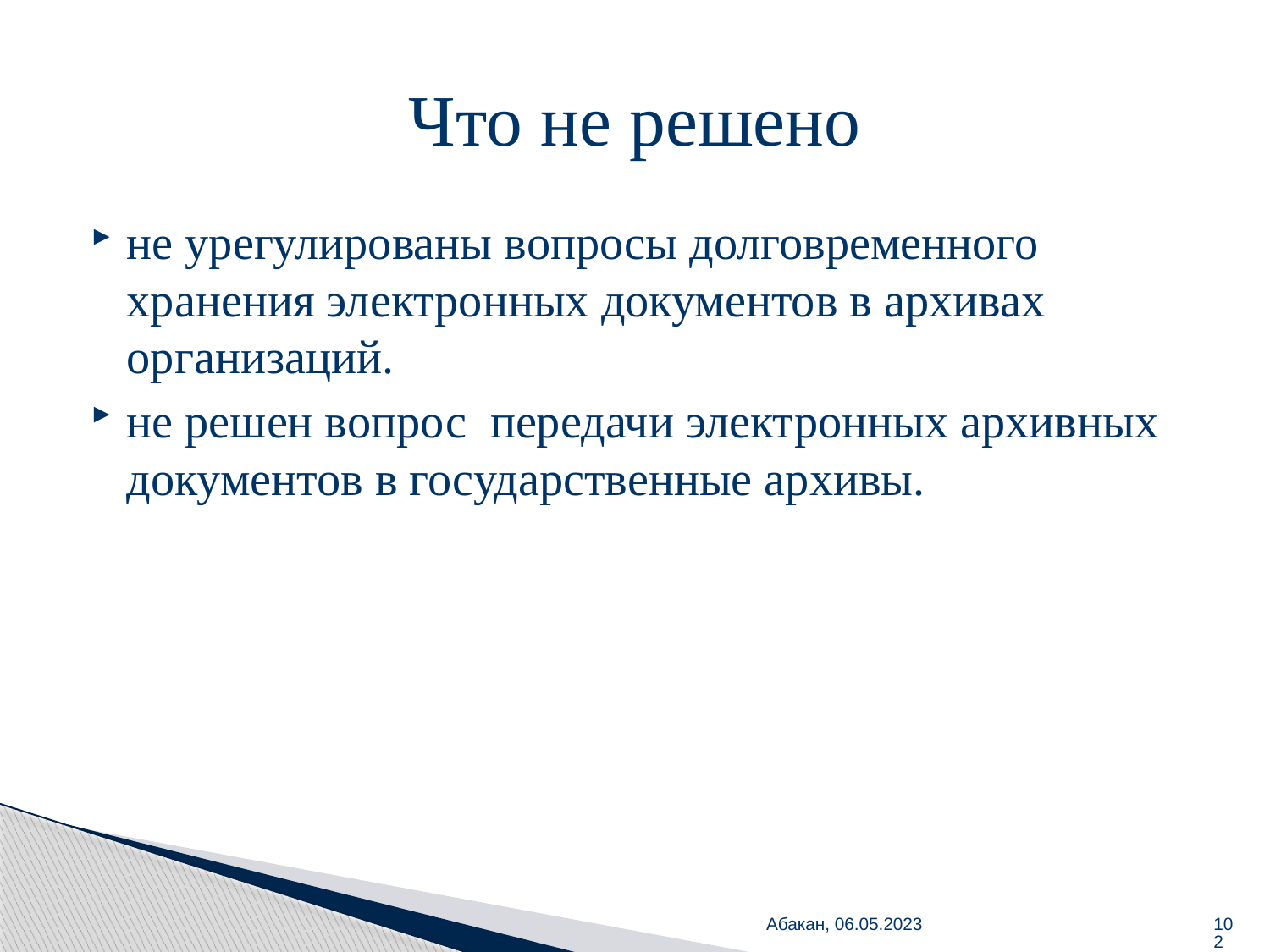

# Что не решено
не урегулированы вопросы долговременного хранения электронных документов в архивах организаций.
не решен вопрос  передачи электронных архивных документов в государственные архивы.
Абакан, 06.05.2023
102